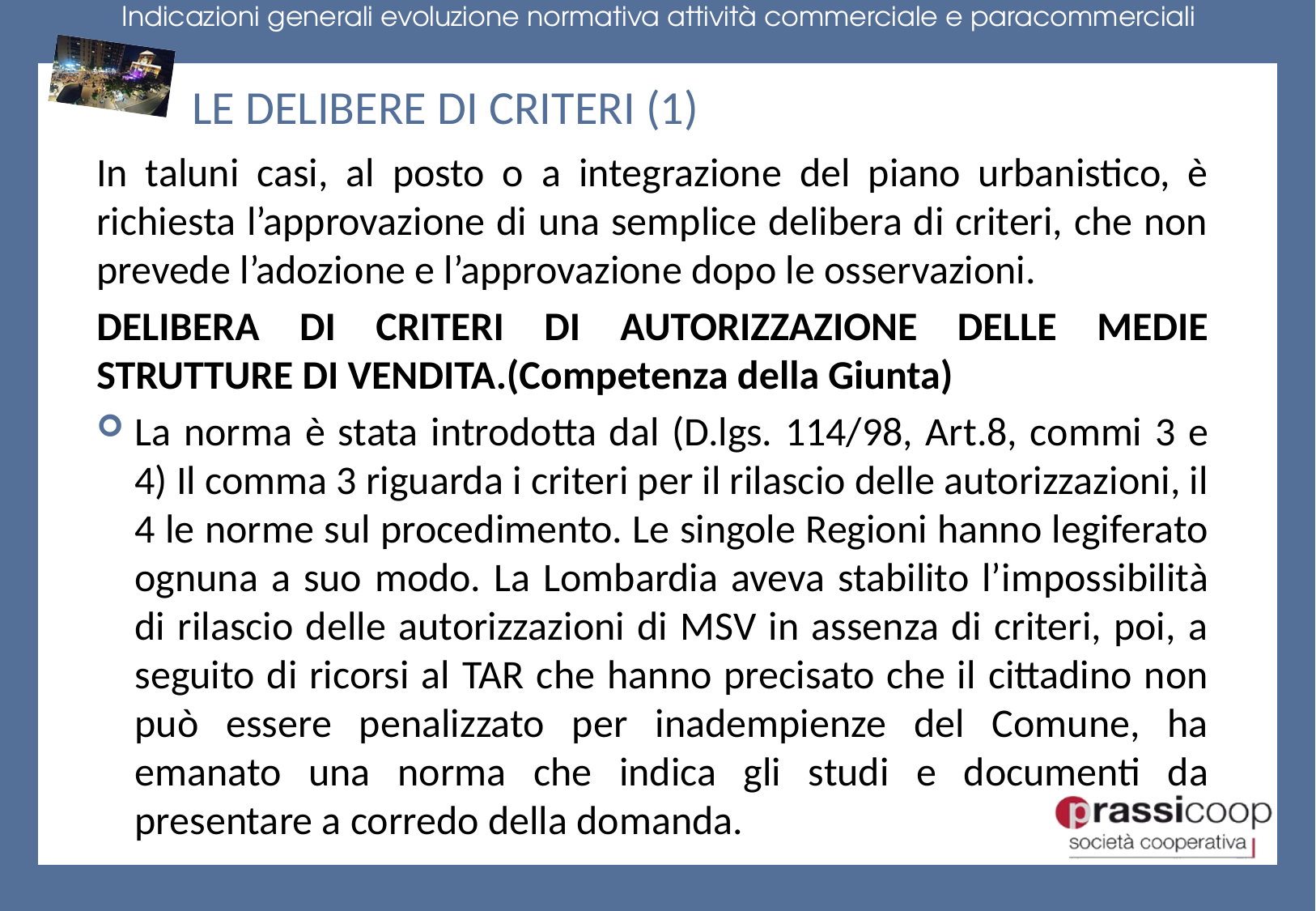

# LE DELIBERE DI CRITERI (1)
In taluni casi, al posto o a integrazione del piano urbanistico, è richiesta l’approvazione di una semplice delibera di criteri, che non prevede l’adozione e l’approvazione dopo le osservazioni.
DELIBERA DI CRITERI DI AUTORIZZAZIONE DELLE MEDIE STRUTTURE DI VENDITA.(Competenza della Giunta)
La norma è stata introdotta dal (D.lgs. 114/98, Art.8, commi 3 e 4) Il comma 3 riguarda i criteri per il rilascio delle autorizzazioni, il 4 le norme sul procedimento. Le singole Regioni hanno legiferato ognuna a suo modo. La Lombardia aveva stabilito l’impossibilità di rilascio delle autorizzazioni di MSV in assenza di criteri, poi, a seguito di ricorsi al TAR che hanno precisato che il cittadino non può essere penalizzato per inadempienze del Comune, ha emanato una norma che indica gli studi e documenti da presentare a corredo della domanda.